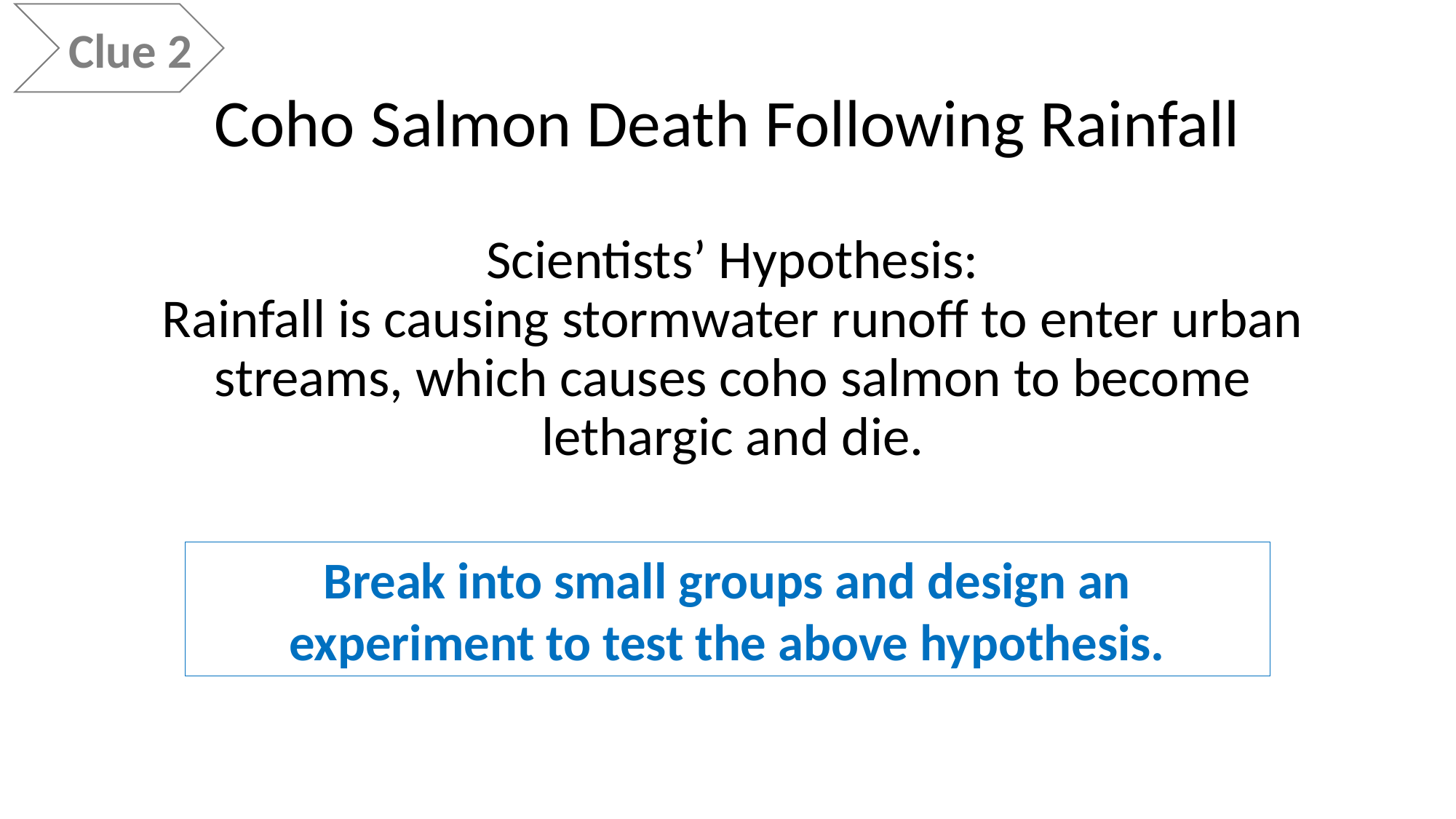

Clue 2
Coho Salmon Death Following Rainfall
# Scientists’ Hypothesis: Rainfall is causing stormwater runoff to enter urban streams, which causes coho salmon to become lethargic and die.
Break into small groups and design an experiment to test the above hypothesis.